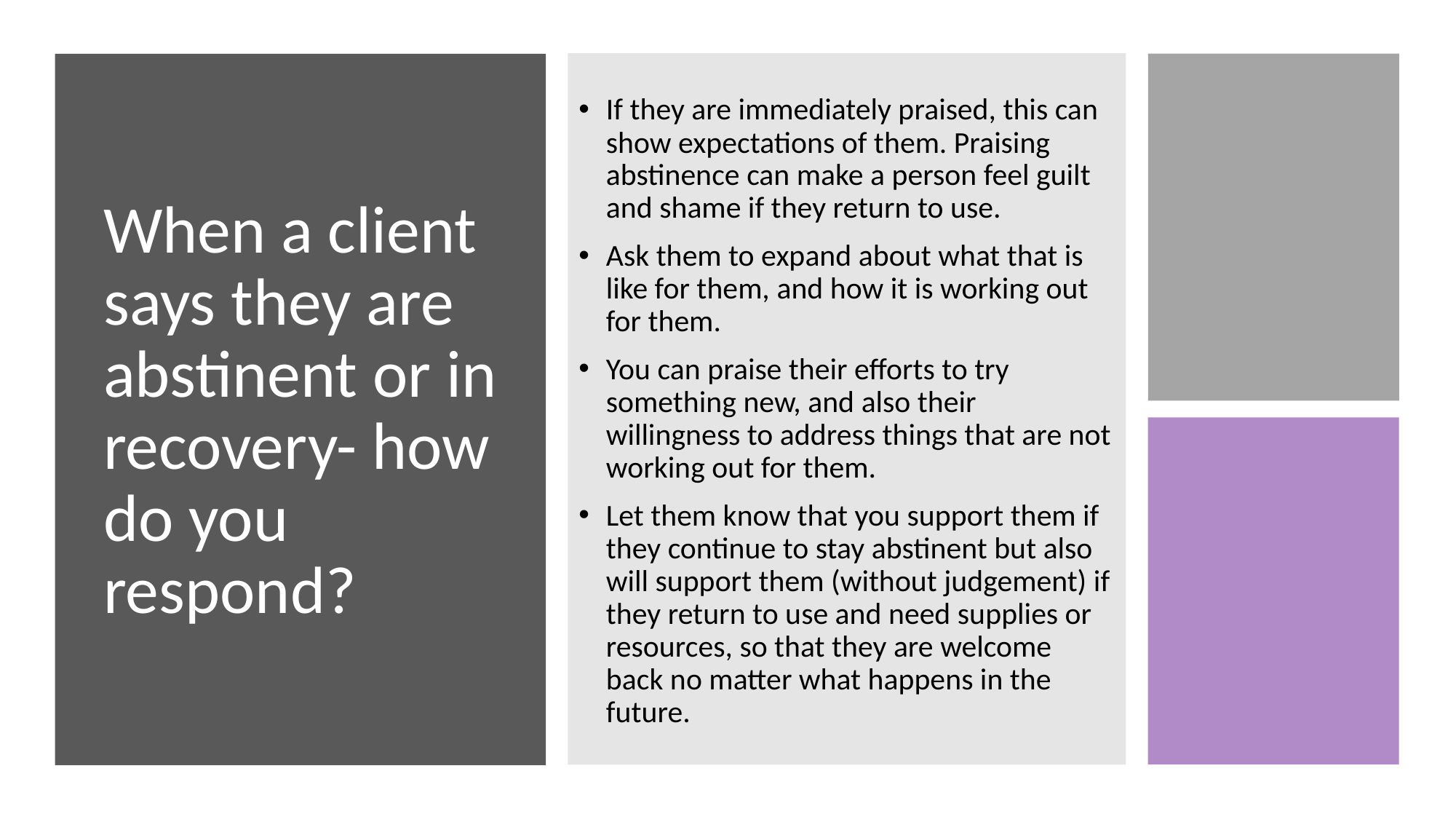

# When a client says they are abstinent or in recovery- how do you respond?
If they are immediately praised, this can show expectations of them. Praising abstinence can make a person feel guilt and shame if they return to use.
Ask them to expand about what that is like for them, and how it is working out for them.
You can praise their efforts to try something new, and also their willingness to address things that are not working out for them.
Let them know that you support them if they continue to stay abstinent but also will support them (without judgement) if they return to use and need supplies or resources, so that they are welcome back no matter what happens in the future.